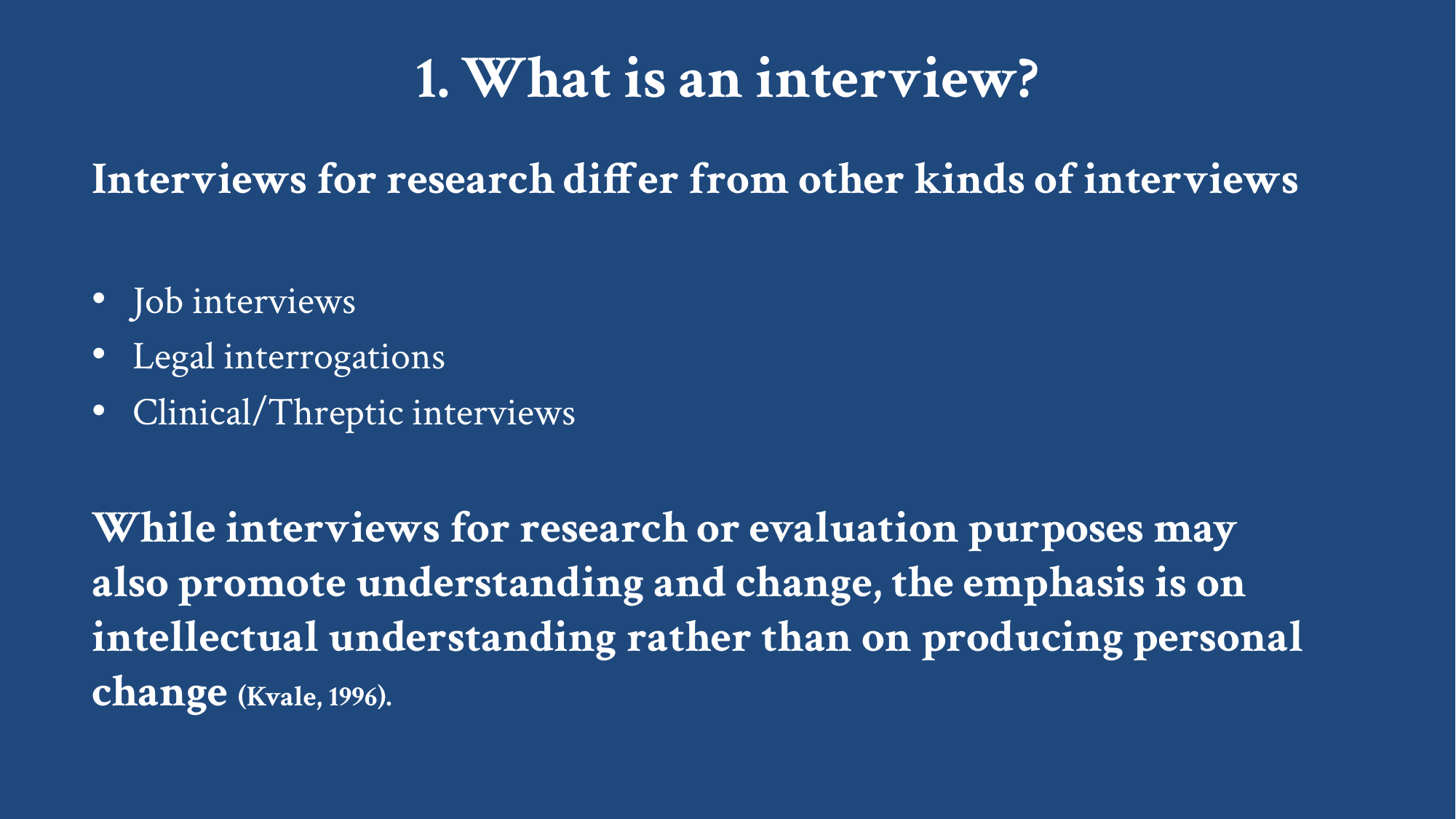

# 1. What is an interview?
Interviews for research differ from other kinds of interviews

Job interviews
Legal interrogations
Clinical/Threptic interviews
While interviews for research or evaluation purposes may also promote understanding and change, the emphasis is on intellectual understanding rather than on producing personal change (Kvale, 1996).